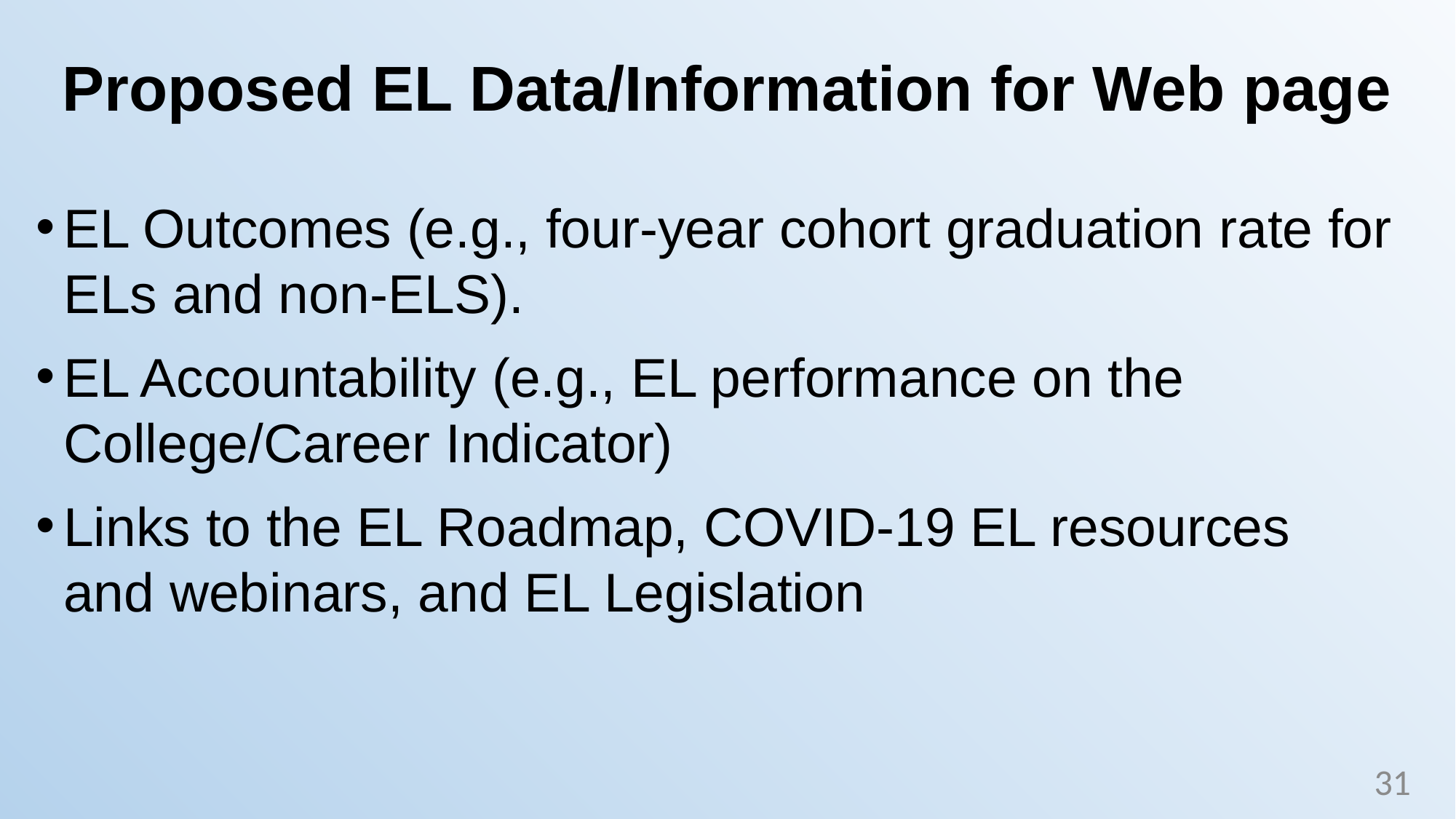

# Proposed EL Data/Information for Web page
EL Outcomes (e.g., four-year cohort graduation rate for ELs and non-ELS).
EL Accountability (e.g., EL performance on the College/Career Indicator)
Links to the EL Roadmap, COVID-19 EL resources and webinars, and EL Legislation
31